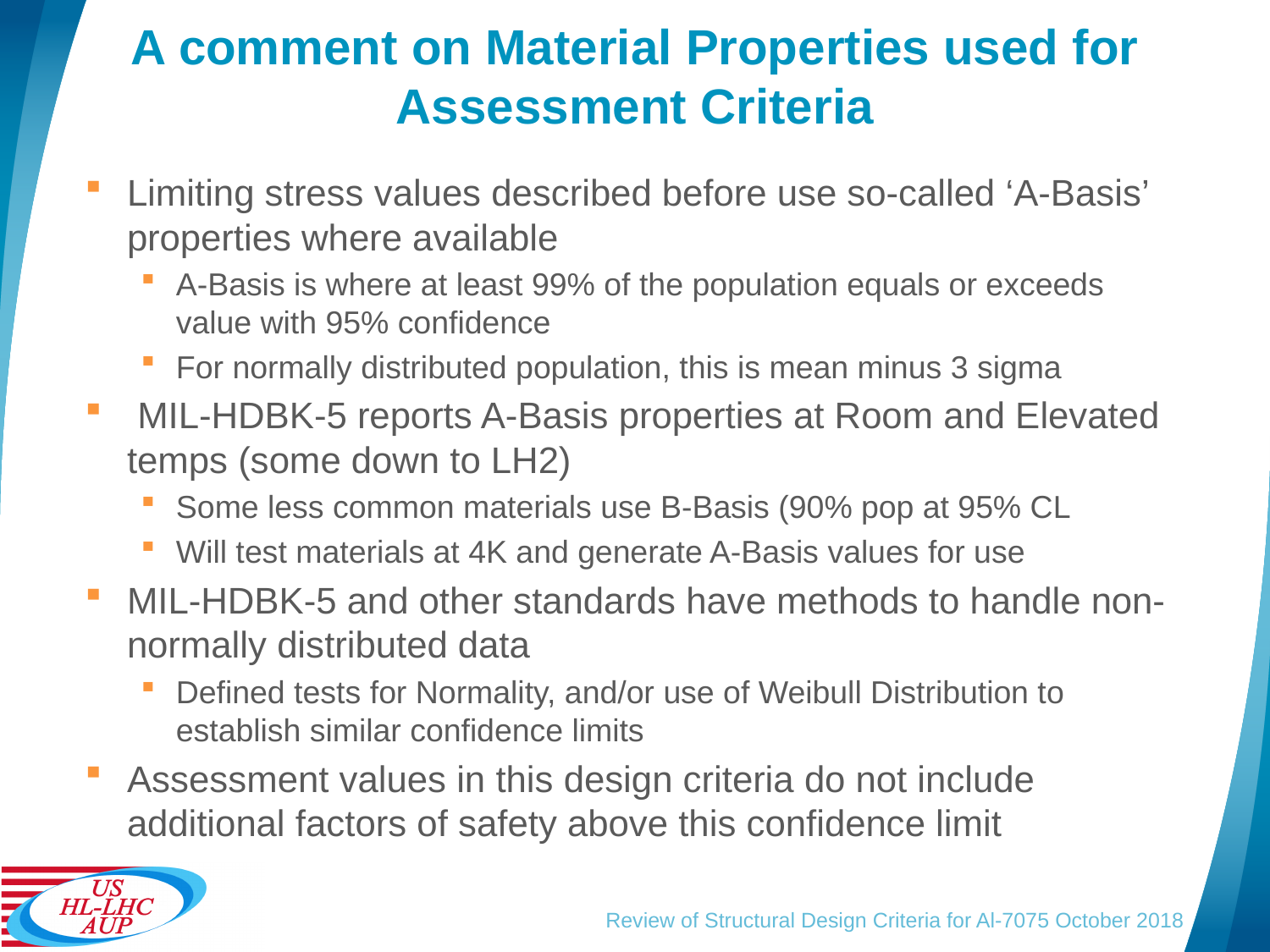

# A comment on Material Properties used for Assessment Criteria
Limiting stress values described before use so-called ‘A-Basis’ properties where available
A-Basis is where at least 99% of the population equals or exceeds value with 95% confidence
For normally distributed population, this is mean minus 3 sigma
 MIL-HDBK-5 reports A-Basis properties at Room and Elevated temps (some down to LH2)
Some less common materials use B-Basis (90% pop at 95% CL
Will test materials at 4K and generate A-Basis values for use
MIL-HDBK-5 and other standards have methods to handle non-normally distributed data
Defined tests for Normality, and/or use of Weibull Distribution to establish similar confidence limits
Assessment values in this design criteria do not include additional factors of safety above this confidence limit
Review of Structural Design Criteria for Al-7075 October 2018